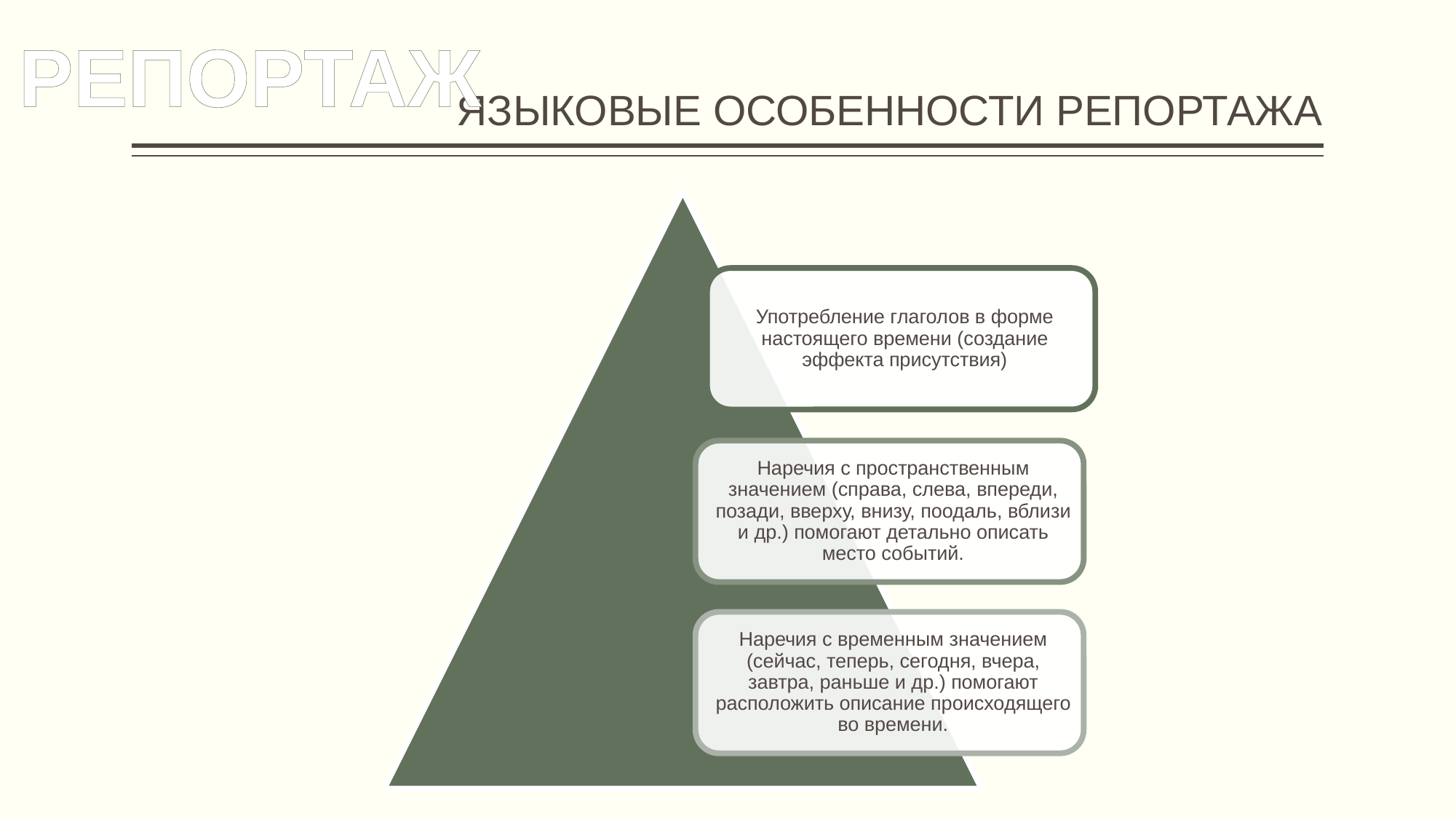

# ЯЗЫКОВЫЕ ОСОБЕННОСТИ РЕПОРТАЖА
РЕПОРТАЖ
Употребление глаголов в форме настоящего времени (создание эффекта присутствия)
Наречия с пространственным значением (справа, слева, впереди, позади, вверху, внизу, поодаль, вблизи и др.) помогают детально описать место событий.
Наречия с временным значением (сейчас, теперь, сегодня, вчера, завтра, раньше и др.) помогают расположить описание происходящего во времени.